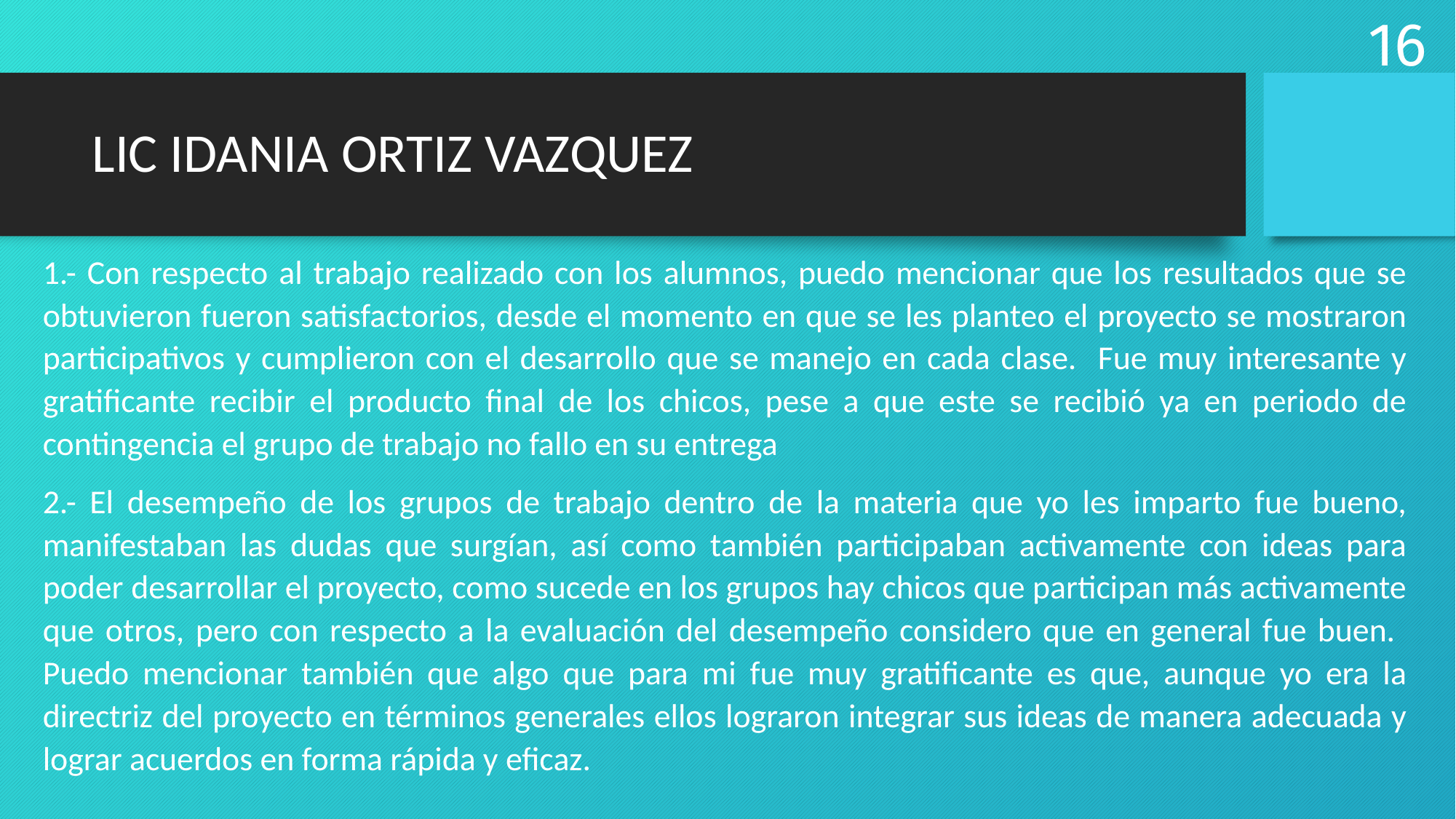

16
# LIC IDANIA ORTIZ VAZQUEZ
1.- Con respecto al trabajo realizado con los alumnos, puedo mencionar que los resultados que se obtuvieron fueron satisfactorios, desde el momento en que se les planteo el proyecto se mostraron participativos y cumplieron con el desarrollo que se manejo en cada clase.  Fue muy interesante y gratificante recibir el producto final de los chicos, pese a que este se recibió ya en periodo de contingencia el grupo de trabajo no fallo en su entrega
2.- El desempeño de los grupos de trabajo dentro de la materia que yo les imparto fue bueno, manifestaban las dudas que surgían, así como también participaban activamente con ideas para poder desarrollar el proyecto, como sucede en los grupos hay chicos que participan más activamente que otros, pero con respecto a la evaluación del desempeño considero que en general fue buen.  Puedo mencionar también que algo que para mi fue muy gratificante es que, aunque yo era la directriz del proyecto en términos generales ellos lograron integrar sus ideas de manera adecuada y lograr acuerdos en forma rápida y eficaz.